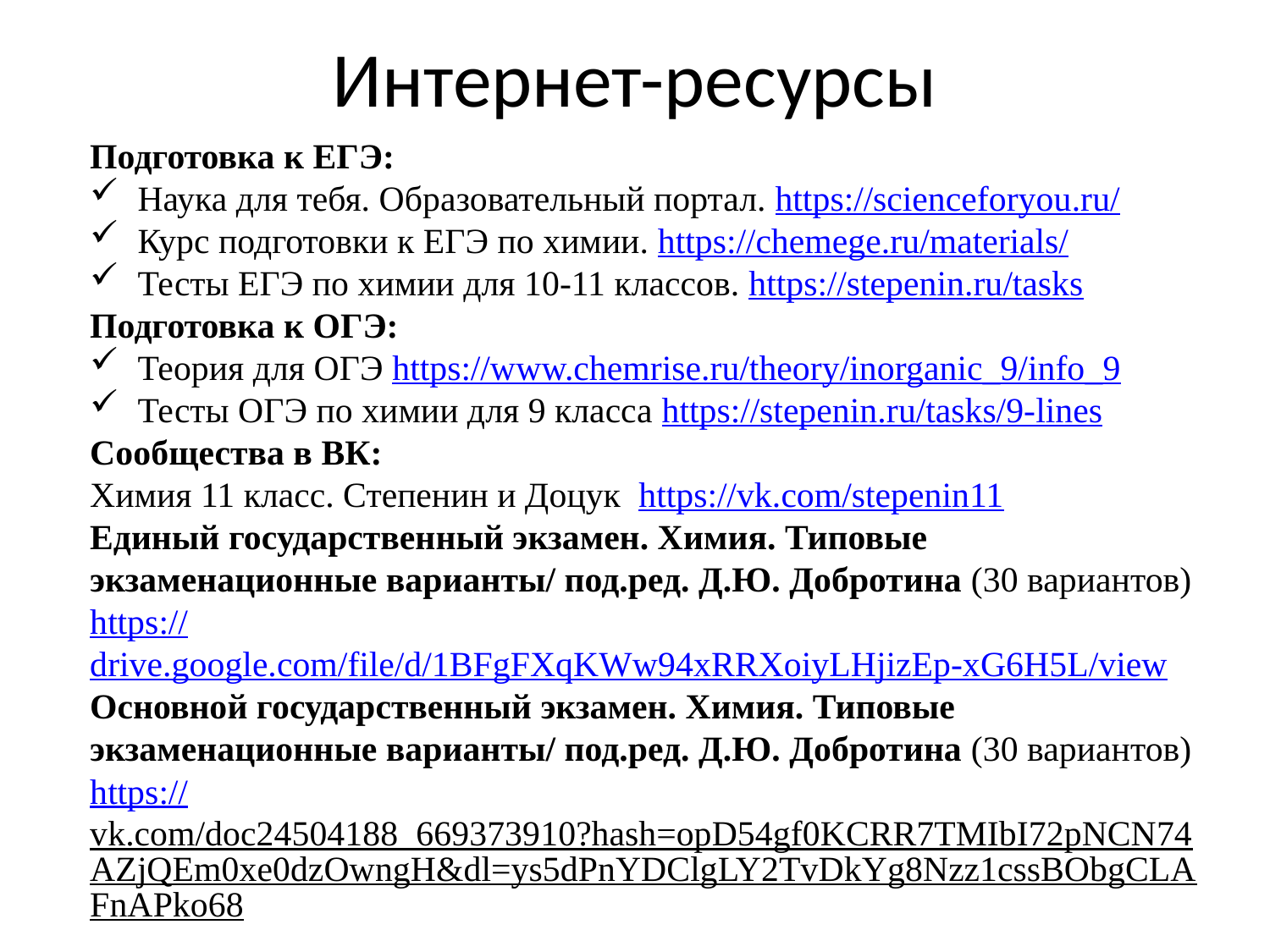

# Интернет-ресурсы
Подготовка к ЕГЭ:
Наука для тебя. Образовательный портал. https://scienceforyou.ru/
Курс подготовки к ЕГЭ по химии. https://chemege.ru/materials/
Тесты ЕГЭ по химии для 10-11 классов. https://stepenin.ru/tasks
Подготовка к ОГЭ:
Теория для ОГЭ https://www.chemrise.ru/theory/inorganic_9/info_9
Тесты ОГЭ по химии для 9 класса https://stepenin.ru/tasks/9-lines
Сообщества в ВК:
Химия 11 класс. Степенин и Доцук  https://vk.com/stepenin11
Единый государственный экзамен. Химия. Типовые экзаменационные варианты/ под.ред. Д.Ю. Добротина (30 вариантов) https://drive.google.com/file/d/1BFgFXqKWw94xRRXoiyLHjizEp-xG6H5L/view
Основной государственный экзамен. Химия. Типовые экзаменационные варианты/ под.ред. Д.Ю. Добротина (30 вариантов) https://vk.com/doc24504188_669373910?hash=opD54gf0KCRR7TMIbI72pNCN74AZjQEm0xe0dzOwngH&dl=ys5dPnYDClgLY2TvDkYg8Nzz1cssBObgCLAFnAPko68